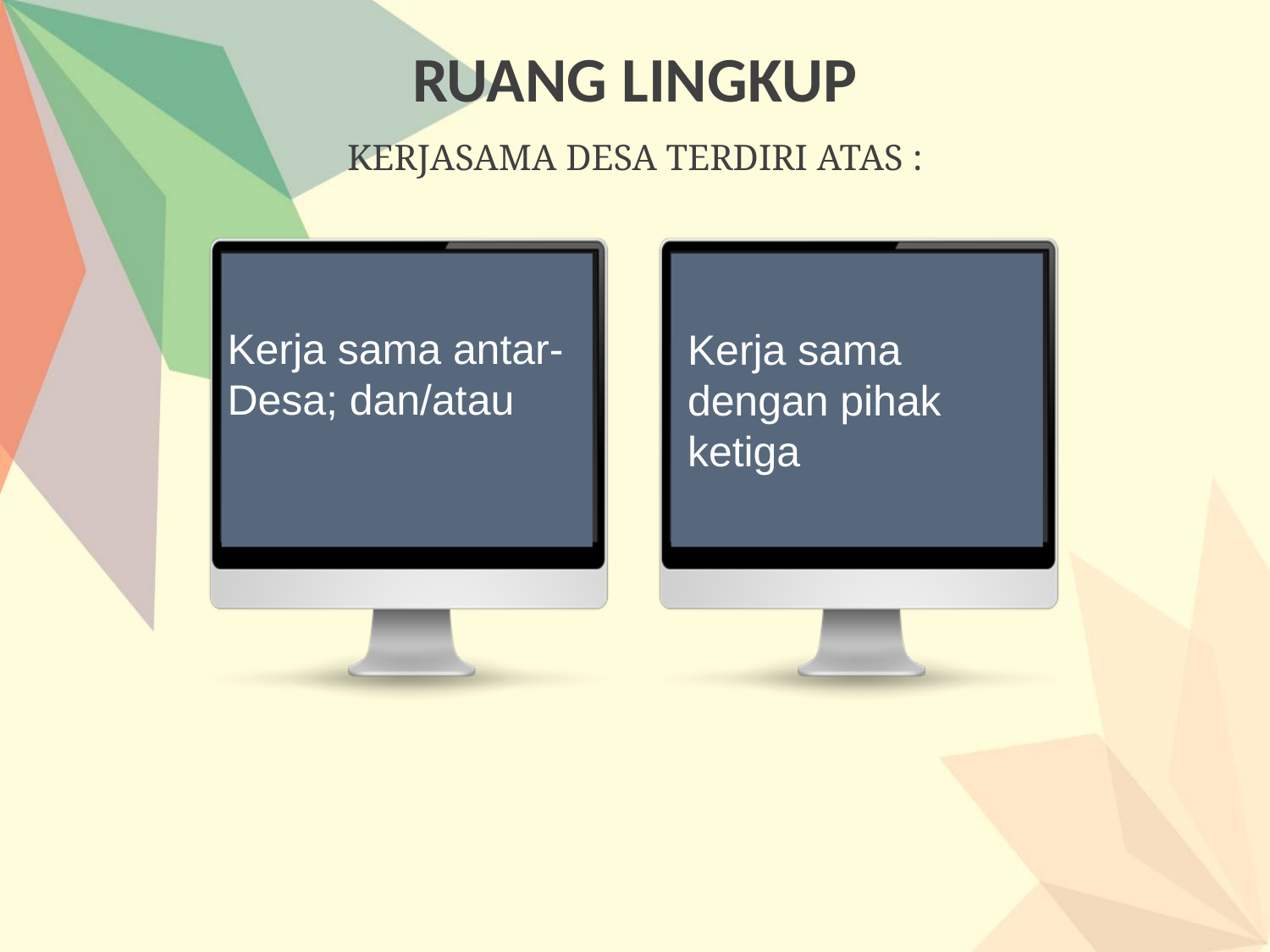

RUANG LINGKUP
KERJASAMA DESA TERDIRI ATAS :
Kerja sama antar-Desa; dan/atau
Kerja sama dengan pihak ketiga